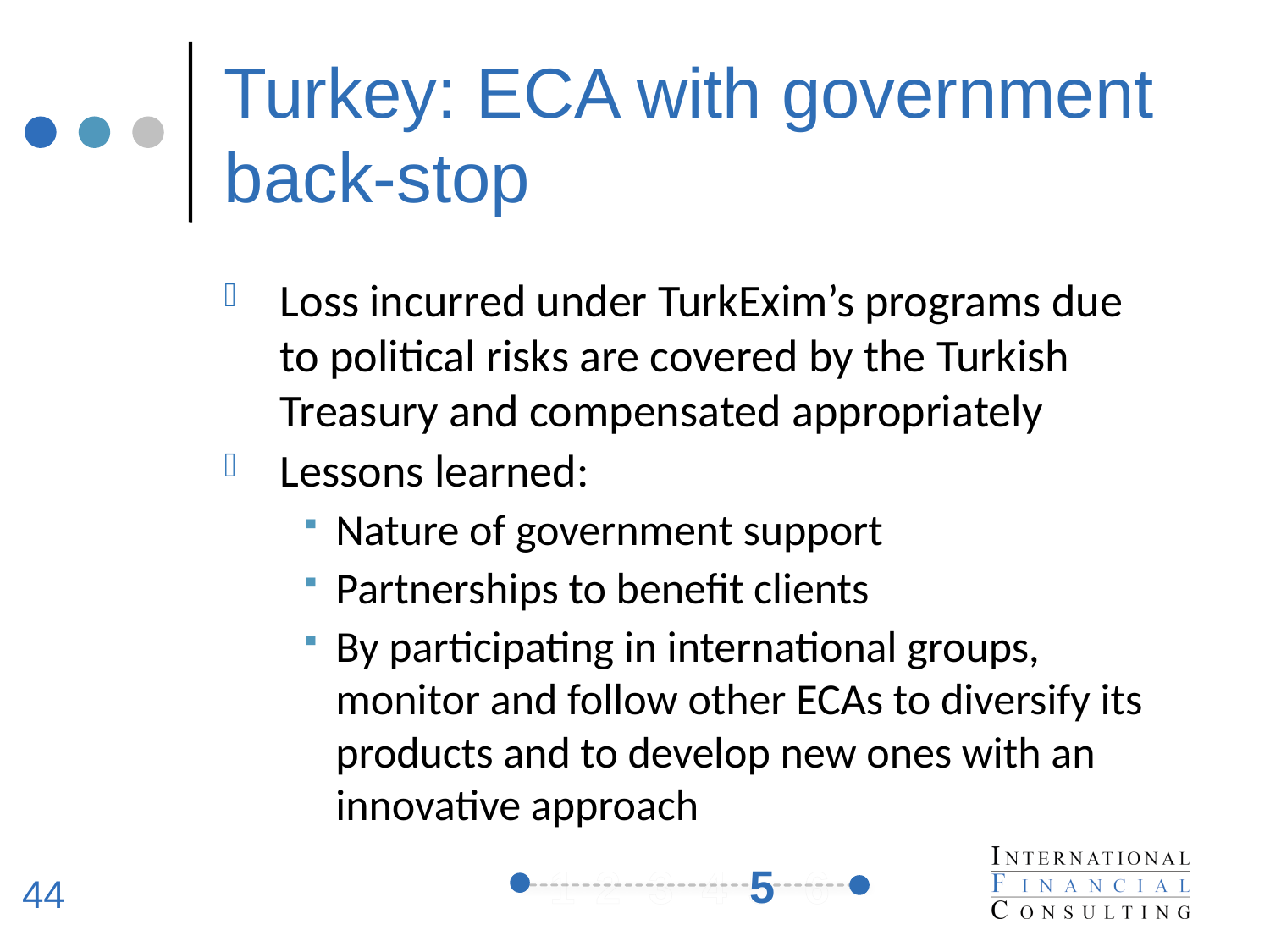

# Turkey: ECA with government back-stop
Loss incurred under TurkExim’s programs due to political risks are covered by the Turkish Treasury and compensated appropriately
Lessons learned:
Nature of government support
Partnerships to benefit clients
By participating in international groups, monitor and follow other ECAs to diversify its products and to develop new ones with an innovative approach
5
44